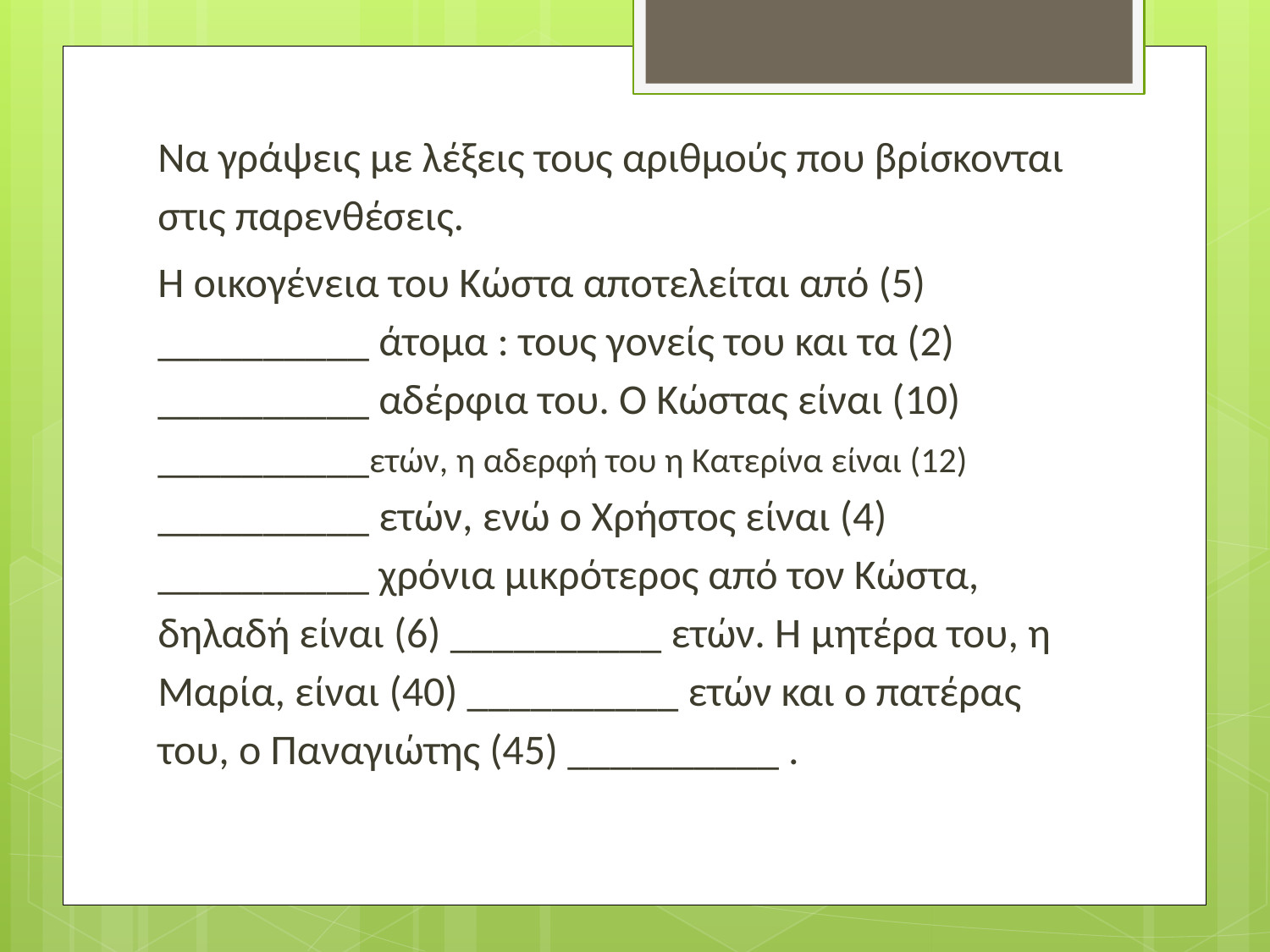

Να γράψεις με λέξεις τους αριθμούς που βρίσκονται στις παρενθέσεις.
Η οικογένεια του Κώστα αποτελείται από (5) __________ άτομα : τους γονείς του και τα (2) __________ αδέρφια του. Ο Κώστας είναι (10) __________ετών, η αδερφή του η Κατερίνα είναι (12) __________ ετών, ενώ ο Χρήστος είναι (4) __________ χρόνια μικρότερος από τον Κώστα, δηλαδή είναι (6) __________ ετών. Η μητέρα του, η Μαρία, είναι (40) __________ ετών και ο πατέρας του, ο Παναγιώτης (45) __________ .